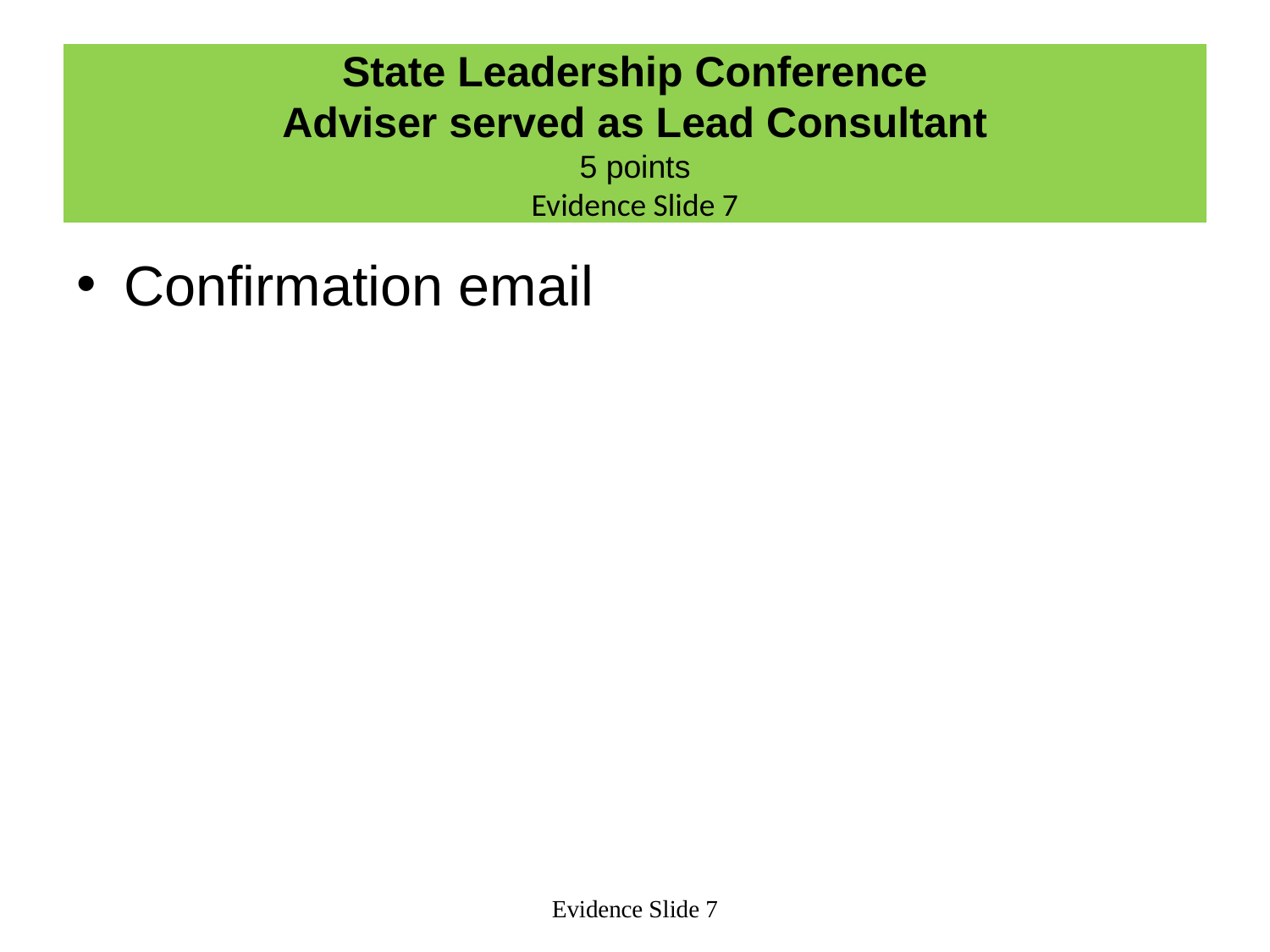

# State Leadership Conference Adviser served as Lead Consultant 5 points Evidence Slide 7
Confirmation email
Evidence Slide 7